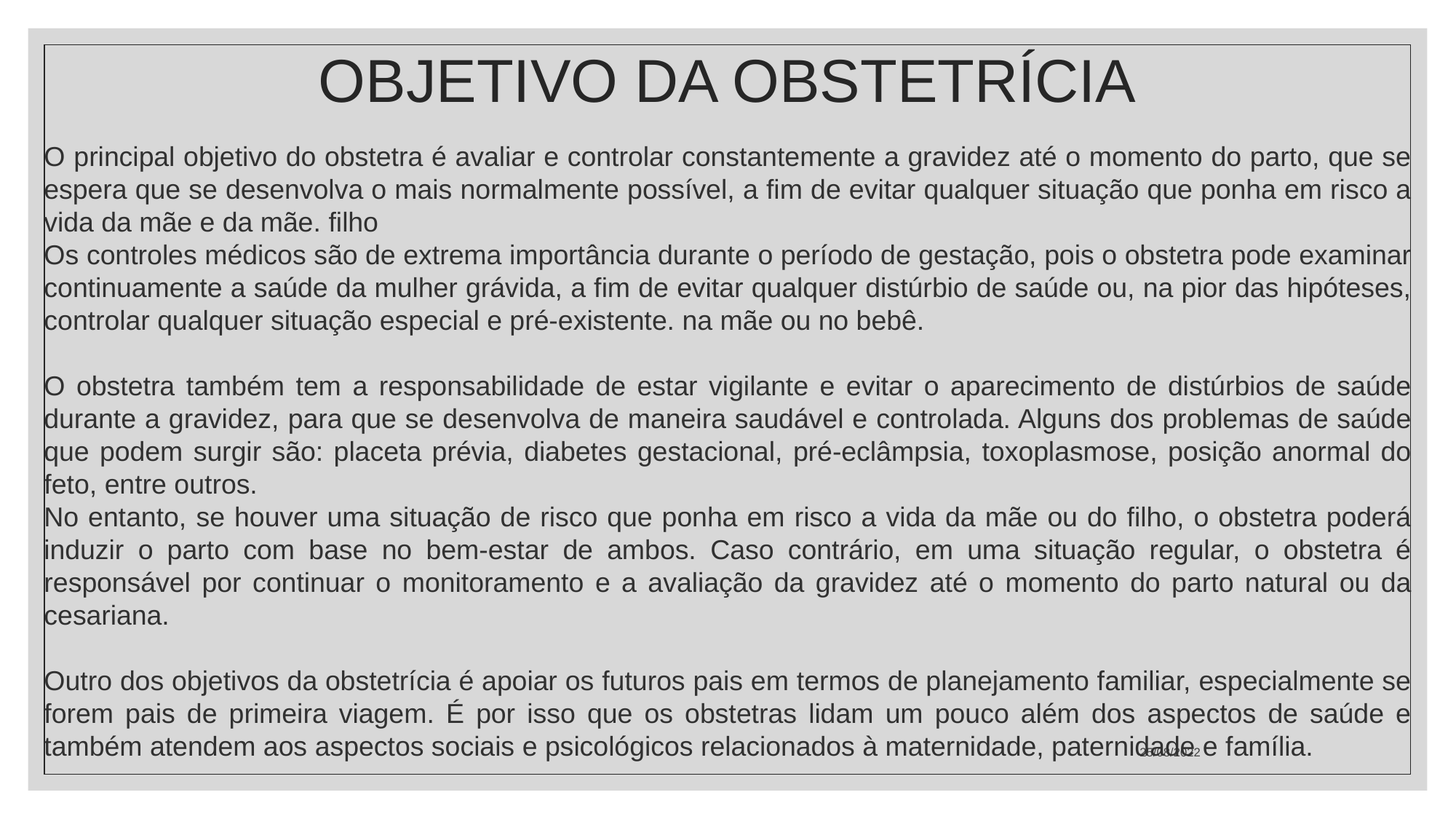

# OBJETIVO DA OBSTETRÍCIA
O principal objetivo do obstetra é avaliar e controlar constantemente a gravidez até o momento do parto, que se espera que se desenvolva o mais normalmente possível, a fim de evitar qualquer situação que ponha em risco a vida da mãe e da mãe. filho
Os controles médicos são de extrema importância durante o período de gestação, pois o obstetra pode examinar continuamente a saúde da mulher grávida, a fim de evitar qualquer distúrbio de saúde ou, na pior das hipóteses, controlar qualquer situação especial e pré-existente. na mãe ou no bebê.

O obstetra também tem a responsabilidade de estar vigilante e evitar o aparecimento de distúrbios de saúde durante a gravidez, para que se desenvolva de maneira saudável e controlada. Alguns dos problemas de saúde que podem surgir são: placeta prévia, diabetes gestacional, pré-eclâmpsia, toxoplasmose, posição anormal do feto, entre outros.
No entanto, se houver uma situação de risco que ponha em risco a vida da mãe ou do filho, o obstetra poderá induzir o parto com base no bem-estar de ambos. Caso contrário, em uma situação regular, o obstetra é responsável por continuar o monitoramento e a avaliação da gravidez até o momento do parto natural ou da cesariana.

Outro dos objetivos da obstetrícia é apoiar os futuros pais em termos de planejamento familiar, especialmente se forem pais de primeira viagem. É por isso que os obstetras lidam um pouco além dos aspectos de saúde e também atendem aos aspectos sociais e psicológicos relacionados à maternidade, paternidade e família.
25/08/2022